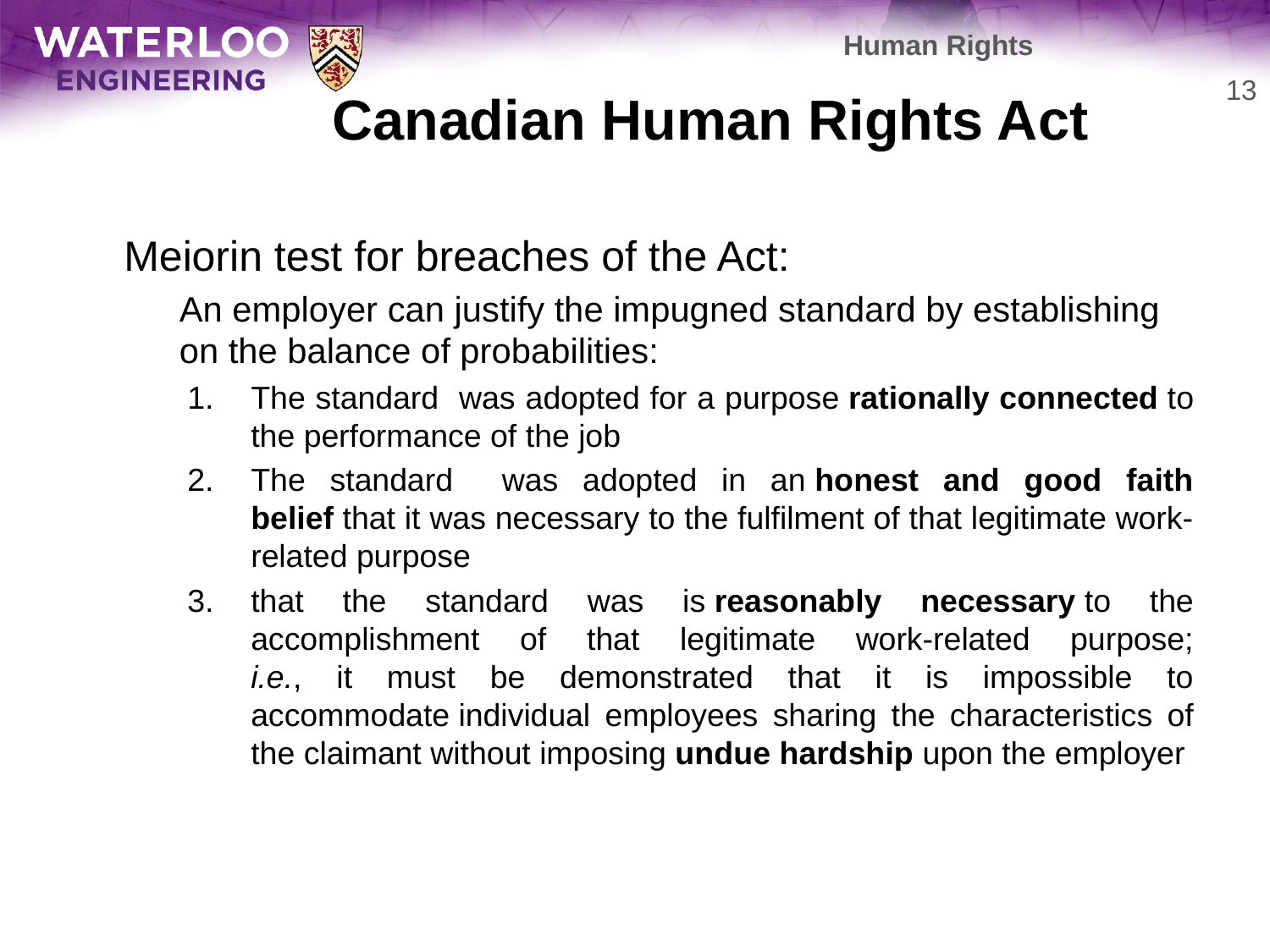

Human Rights
# Canadian Human Rights Act
13
	Meiorin test for breaches of the Act:
	An employer can justify the impugned standard by establishing on the balance of probabilities:
The standard  was adopted for a purpose rationally connected to the performance of the job
The standard  was adopted in an honest and good faith belief that it was necessary to the fulfilment of that legitimate work-related purpose
that the standard was is reasonably necessary to the accomplishment of that legitimate work-related purpose;
i.e., it must be demonstrated that it is impossible to accommodate individual employees sharing the characteristics of the claimant without imposing undue hardship upon the employer